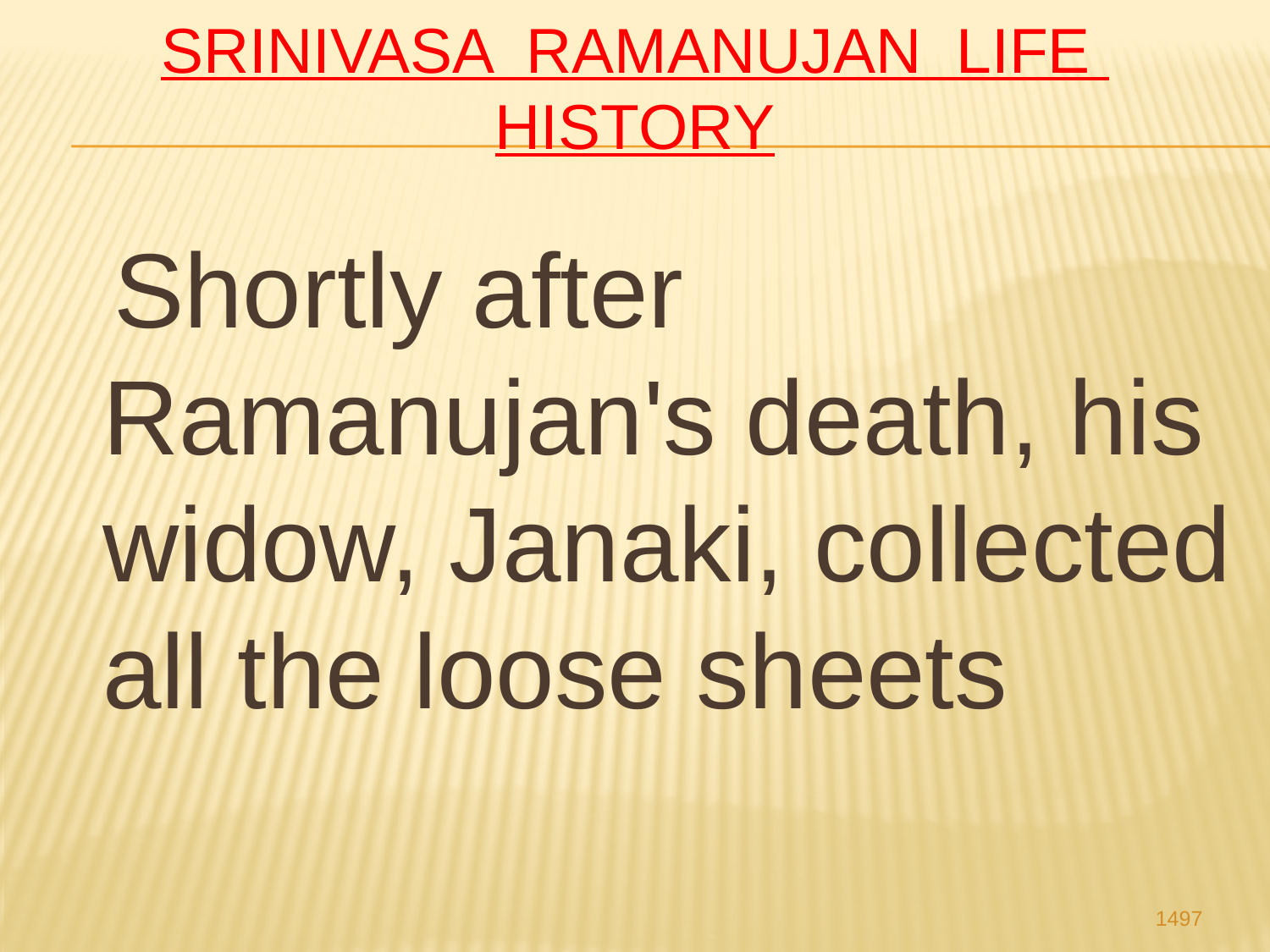

# Srinivasa  Ramanujan  life  history
  Shortly after Ramanujan's death, his widow, Janaki, collected all the loose sheets

1497